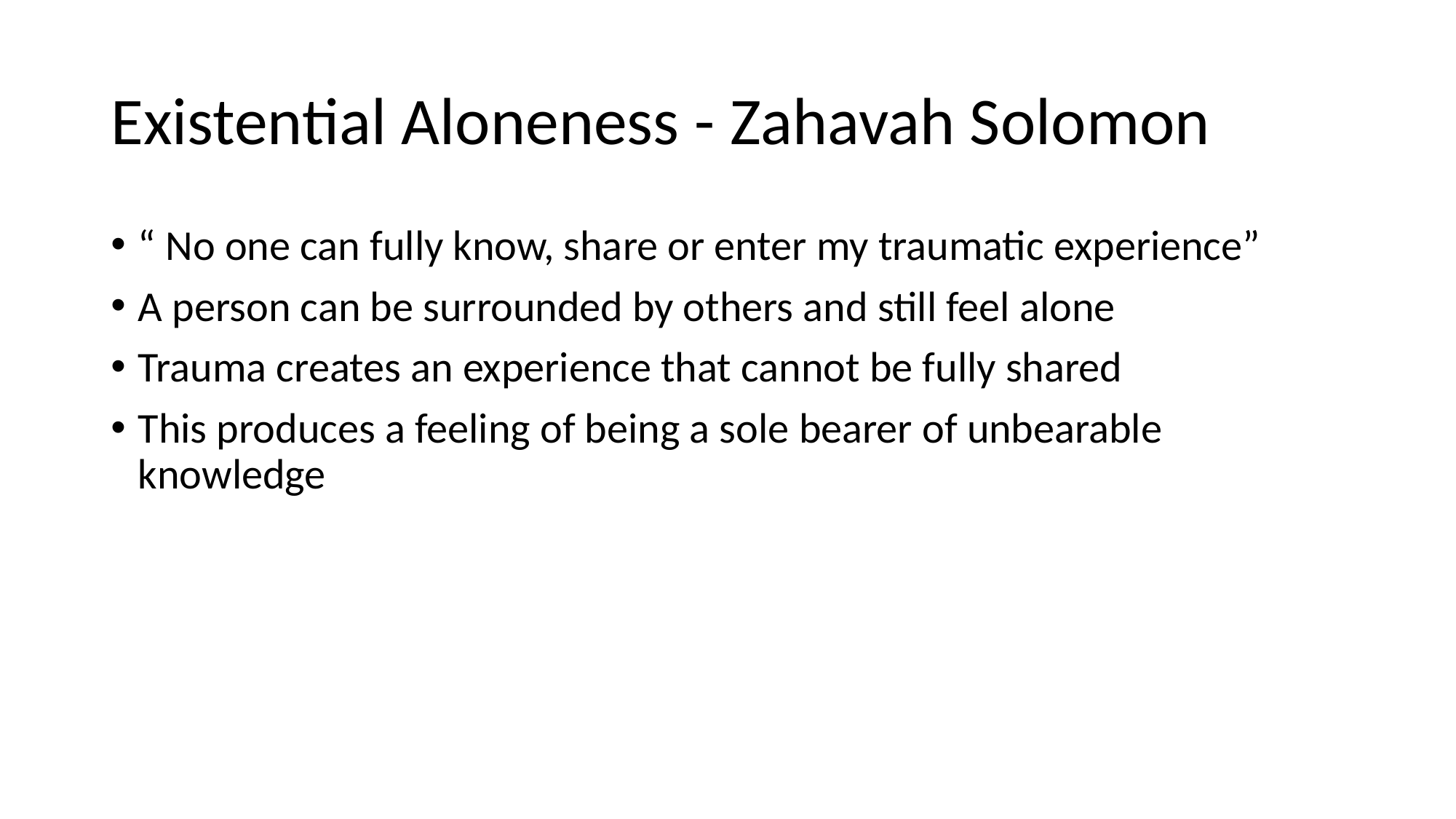

# Existential Aloneness - Zahavah Solomon
“ No one can fully know, share or enter my traumatic experience”
A person can be surrounded by others and still feel alone
Trauma creates an experience that cannot be fully shared
This produces a feeling of being a sole bearer of unbearable knowledge